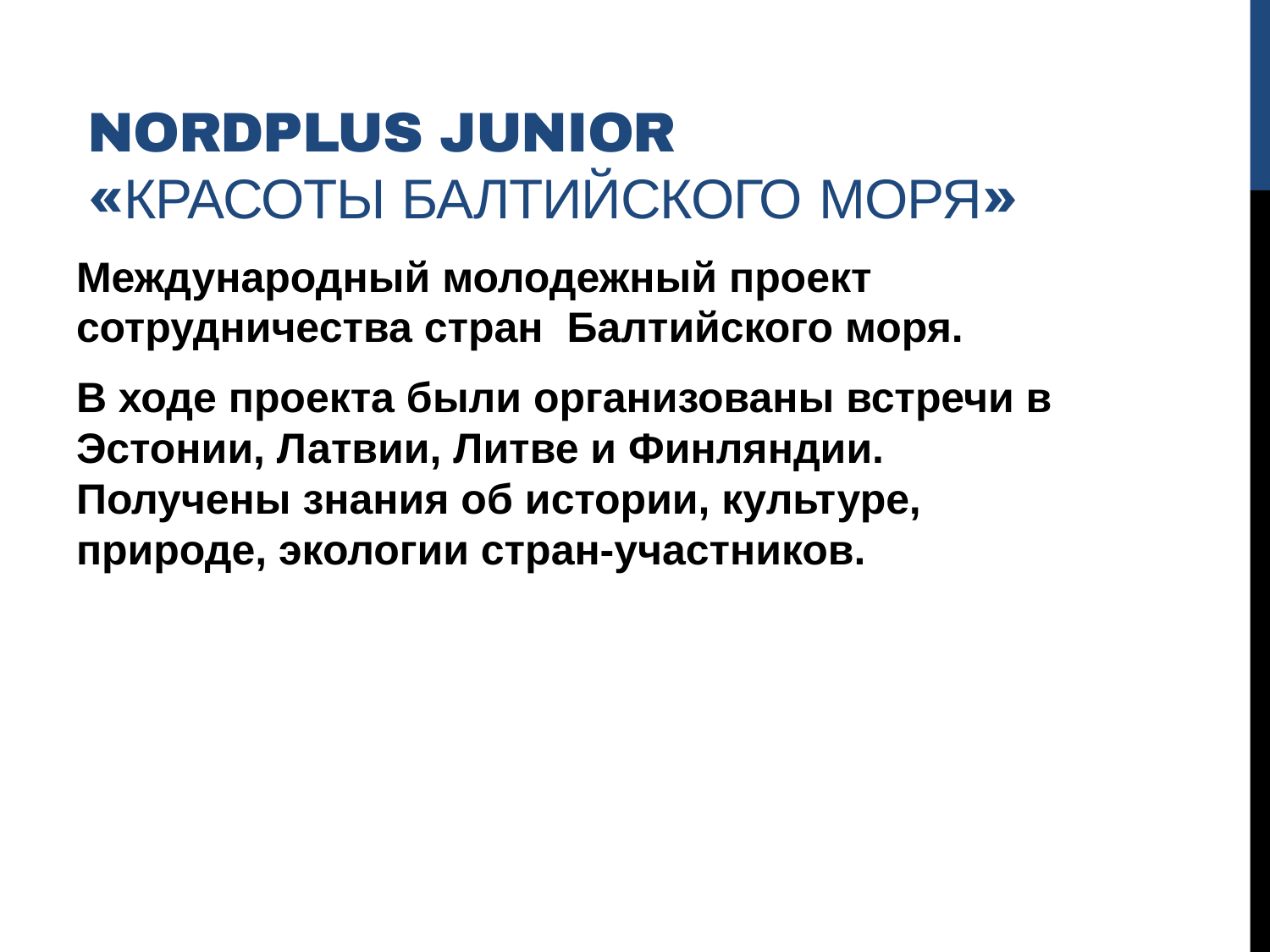

# Nordplus Junior «Красоты Балтийского моря»
Международный молодежный проект сотрудничества стран  Балтийского моря.
В ходе проекта были организованы встречи в Эстонии, Латвии, Литве и Финляндии. Получены знания об истории, культуре, природе, экологии стран-участников.